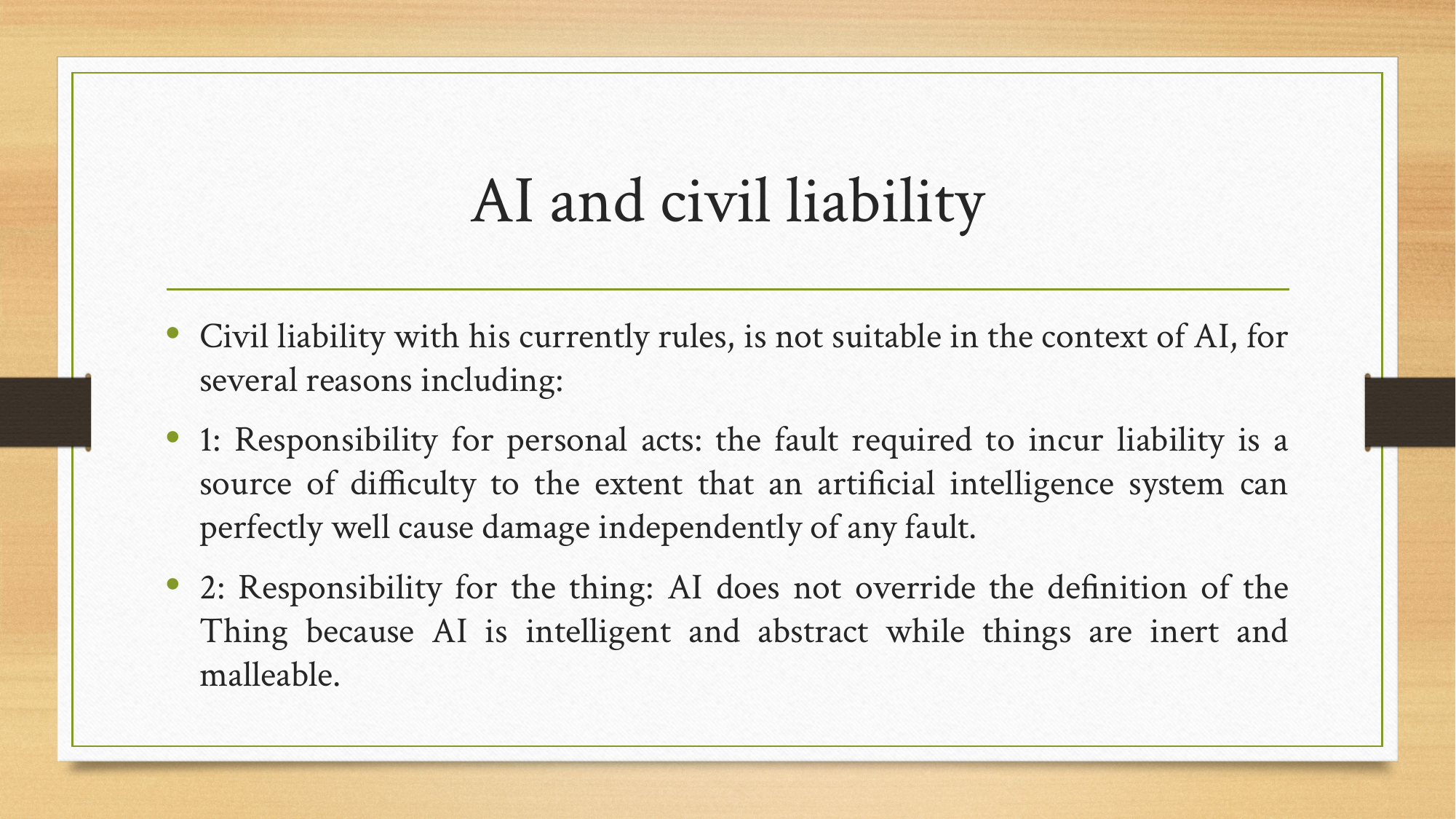

# AI and civil liability
Civil liability with his currently rules, is not suitable in the context of AI, for several reasons including:
1: Responsibility for personal acts: the fault required to incur liability is a source of difficulty to the extent that an artificial intelligence system can perfectly well cause damage independently of any fault.
2: Responsibility for the thing: AI does not override the definition of the Thing because AI is intelligent and abstract while things are inert and malleable.